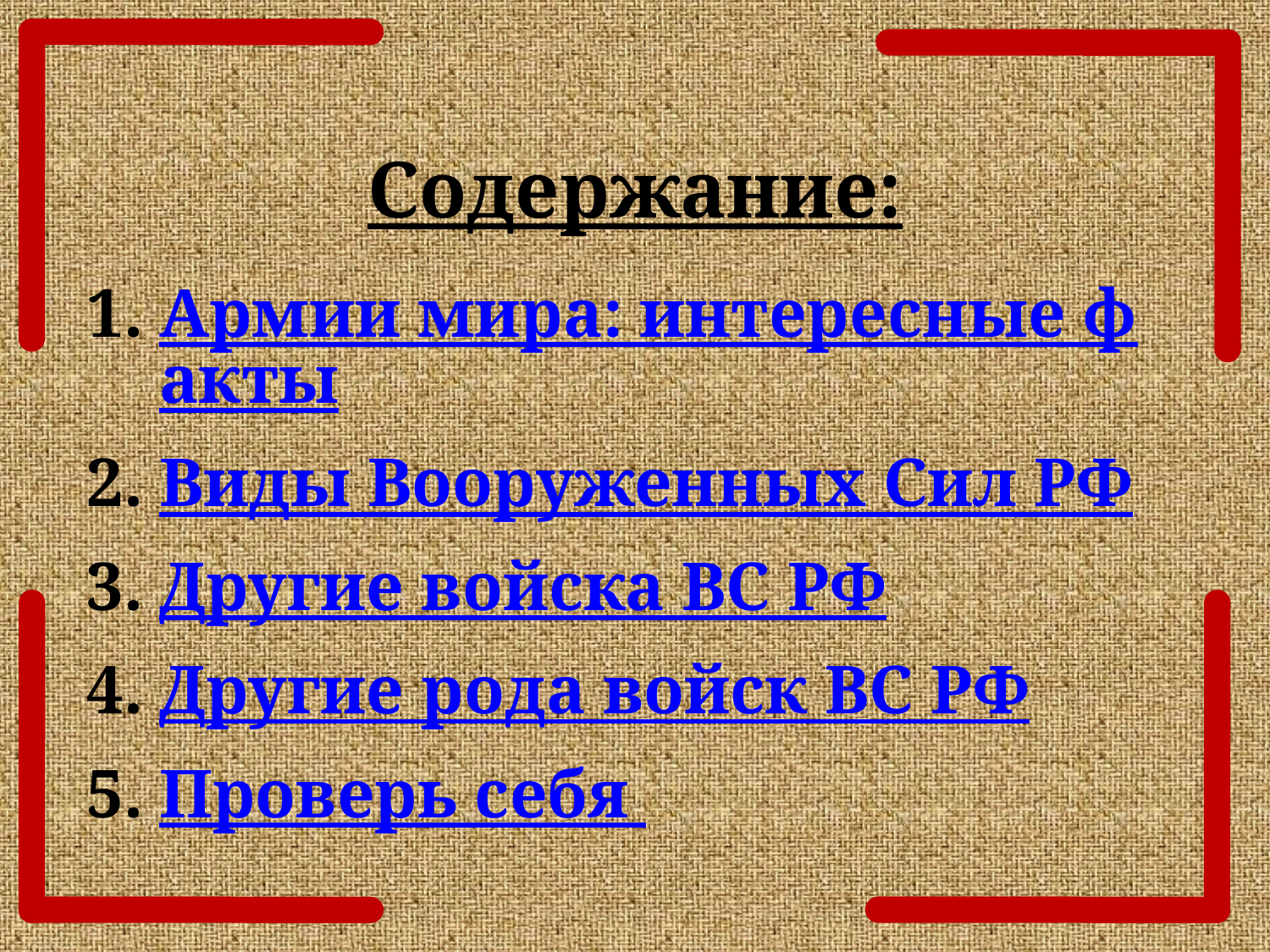

# Содержание:
Армии мира: интересные факты
Виды Вооруженных Сил РФ
Другие войска ВС РФ
Другие рода войск ВС РФ
Проверь себя